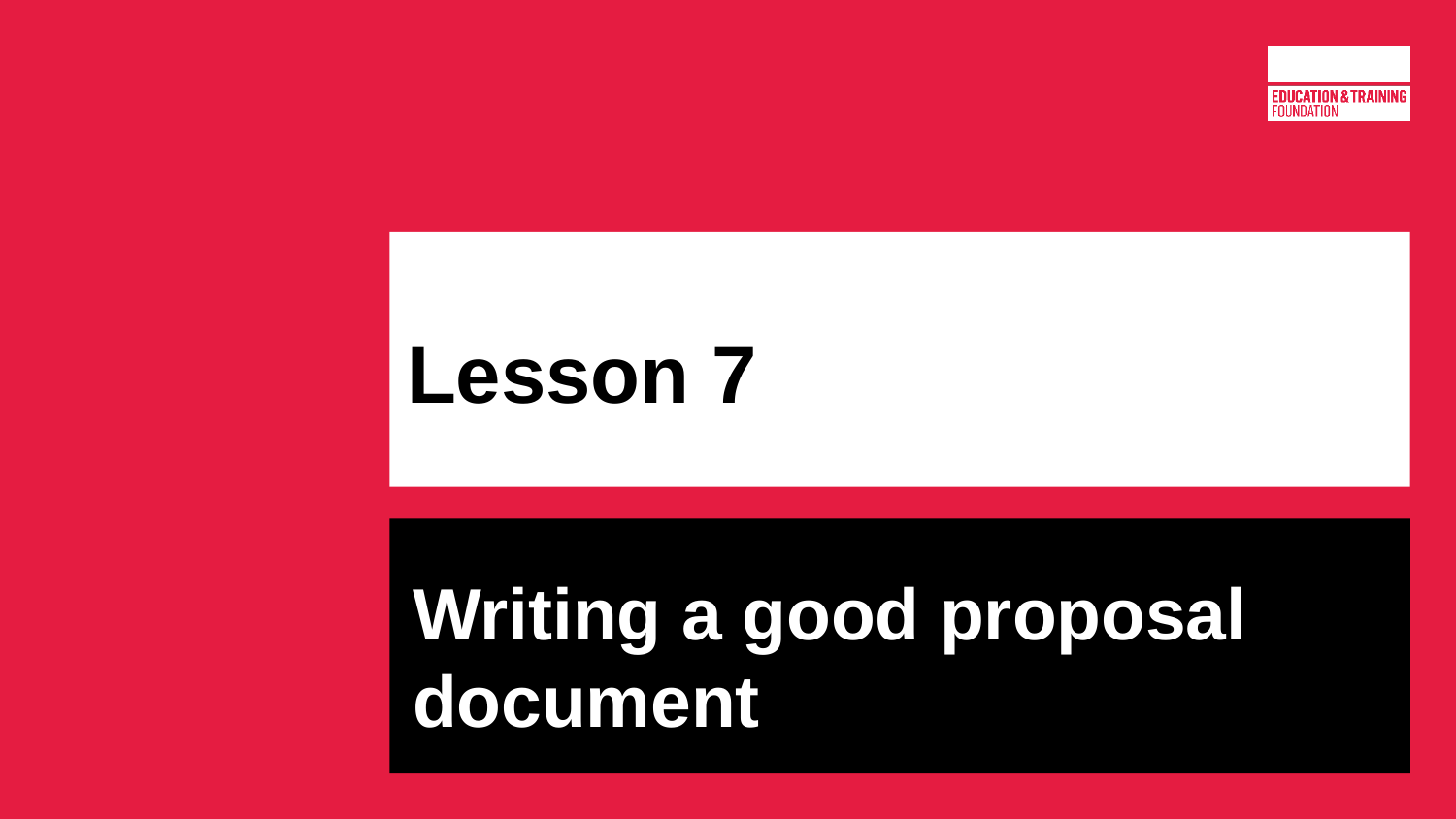

# Lesson 7
Writing a good proposal document